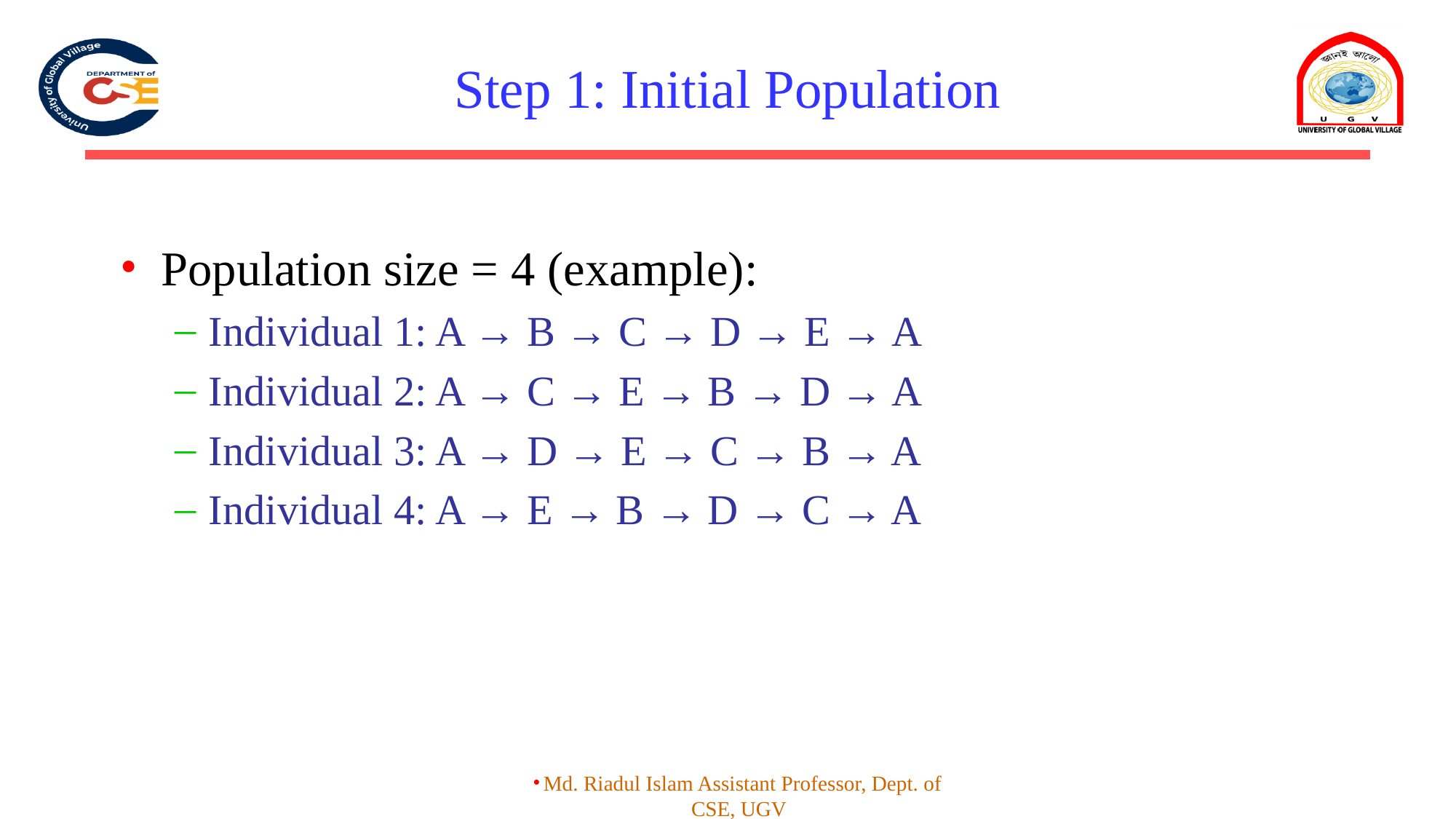

# Step 1: Initial Population

Population size = 4 (example):
Individual 1: A → B → C → D → E → A
Individual 2: A → C → E → B → D → A
Individual 3: A → D → E → C → B → A
Individual 4: A → E → B → D → C → A